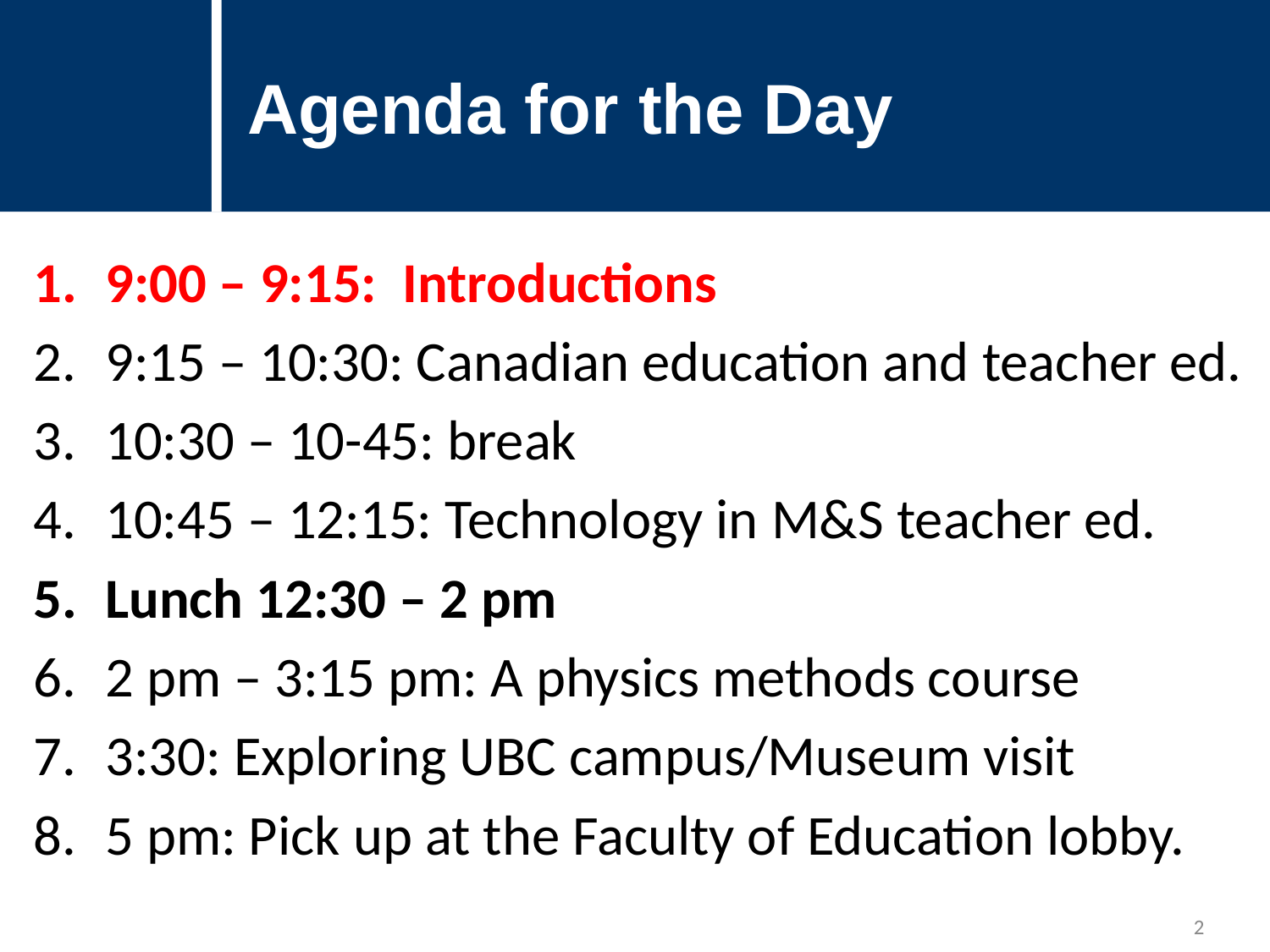

Agenda for the Day
9:00 – 9:15:  Introductions
9:15 – 10:30: Canadian education and teacher ed.
10:30 – 10-45: break
10:45 – 12:15: Technology in M&S teacher ed.
Lunch 12:30 – 2 pm
2 pm – 3:15 pm: A physics methods course
3:30: Exploring UBC campus/Museum visit
5 pm: Pick up at the Faculty of Education lobby.
2